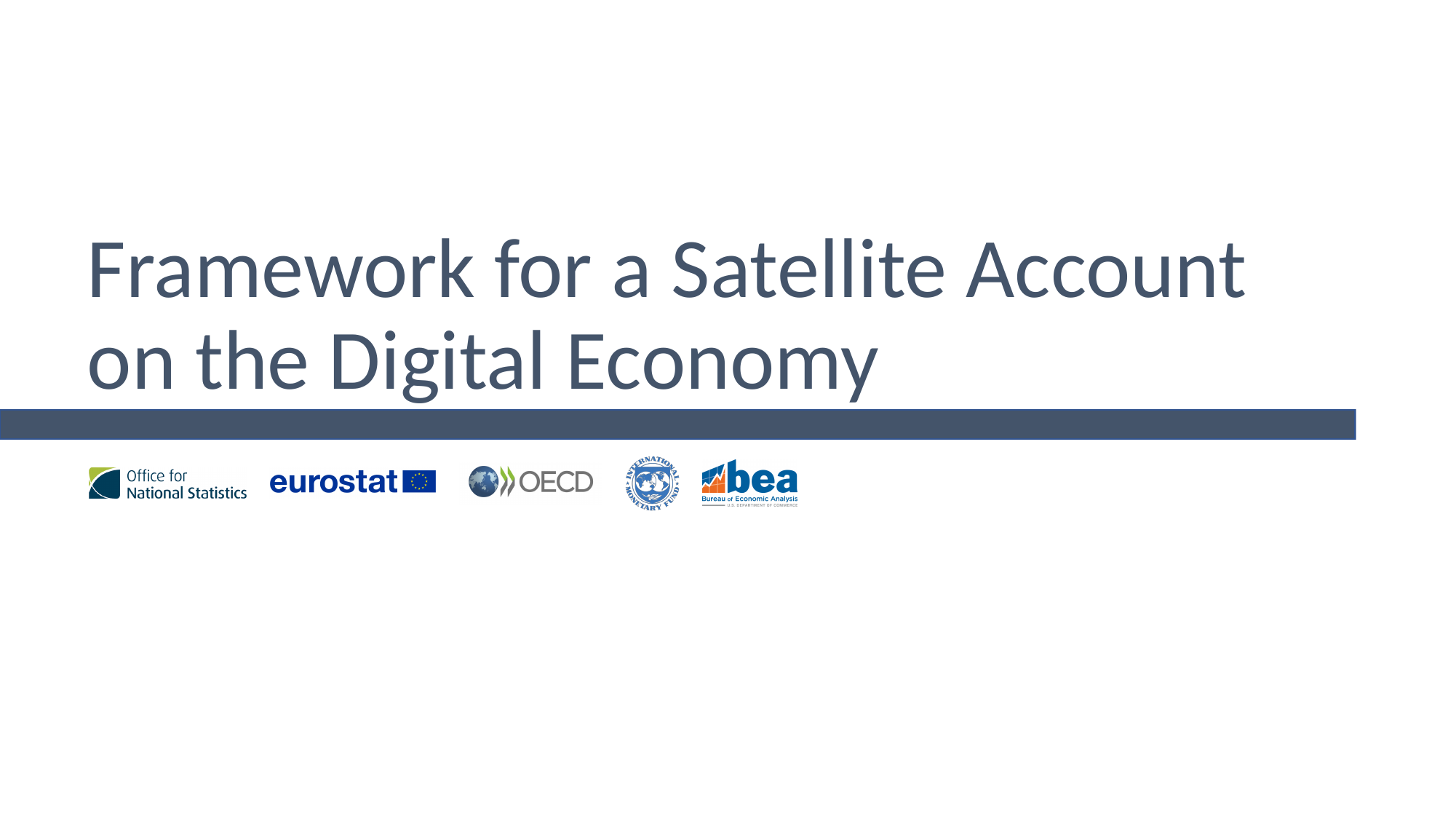

# Framework for a Satellite Account on the Digital Economy